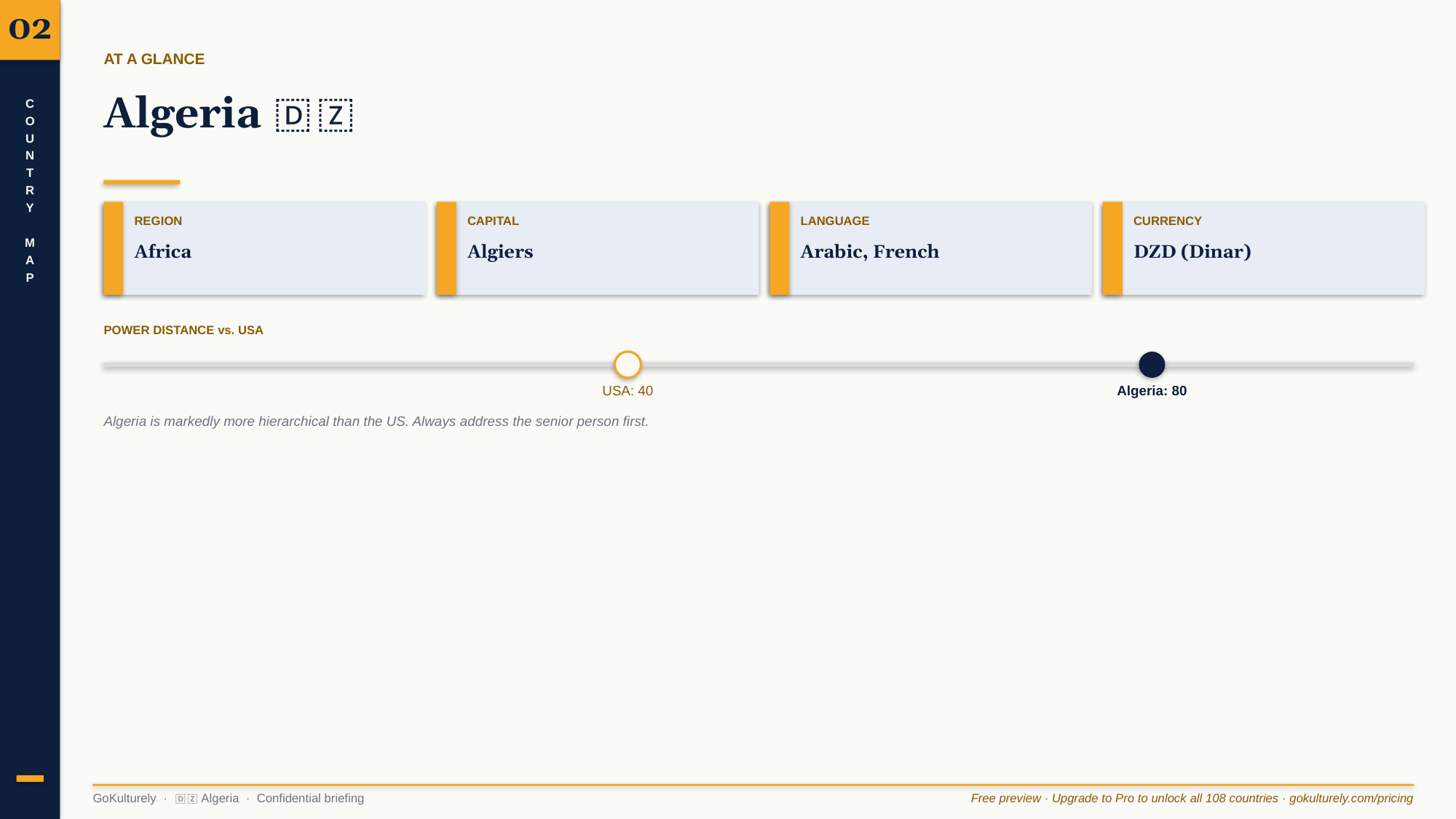

02
AT A GLANCE
Algeria 🇩🇿
C
O
U
N
T
R
Y

M
A
P

REGION
CAPITAL
LANGUAGE
CURRENCY
Africa
Algiers
Arabic, French
DZD (Dinar)
POWER DISTANCE vs. USA

USA: 40
Algeria: 80
Algeria is markedly more hierarchical than the US. Always address the senior person first.

GoKulturely  ·  🇩🇿 Algeria  ·  Confidential briefing
Free preview · Upgrade to Pro to unlock all 108 countries · gokulturely.com/pricing